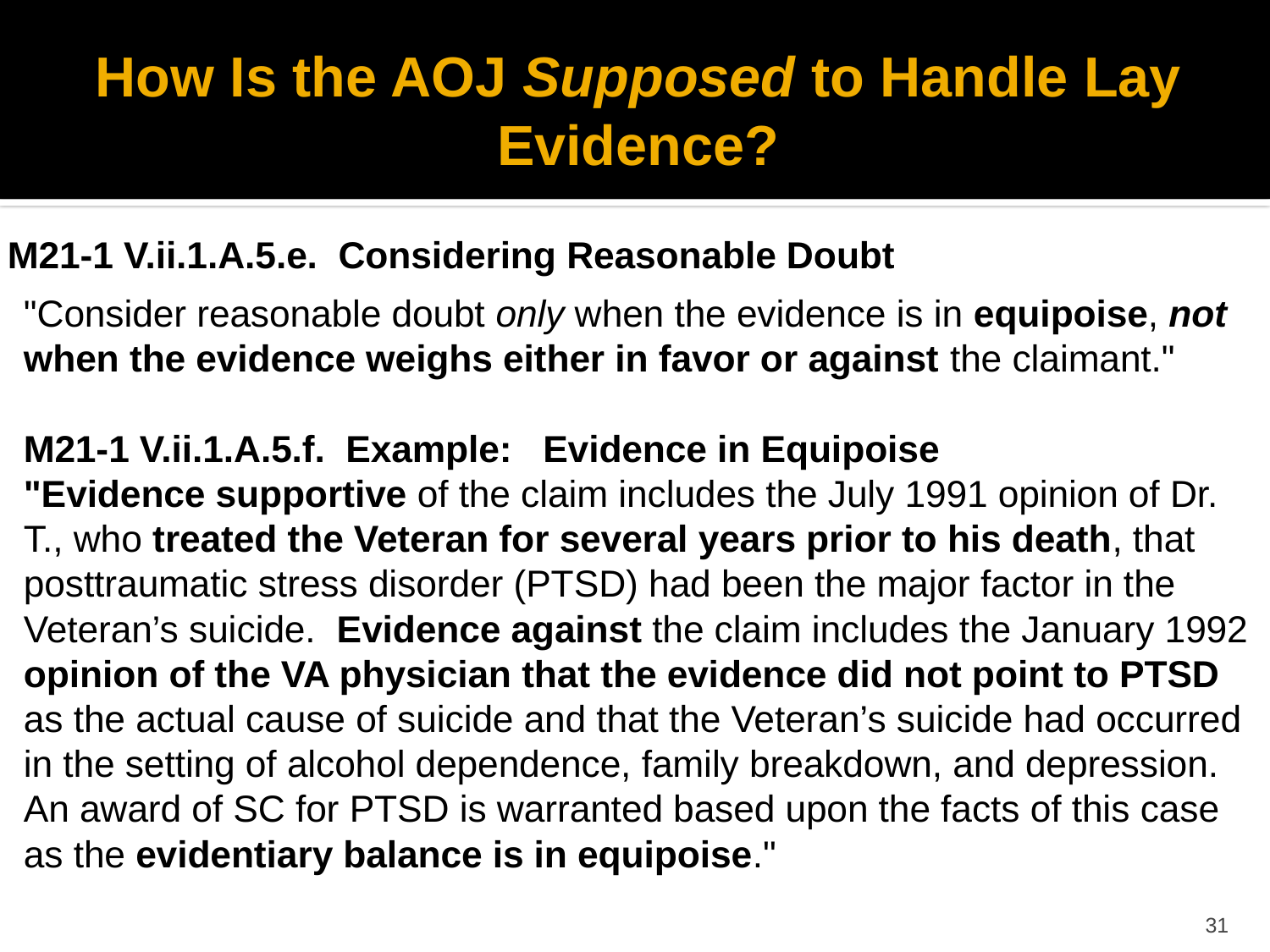

# How Is the AOJ Supposed to Handle Lay Evidence?
M21-1 V.ii.1.A.5.e.  Considering Reasonable Doubt
"Consider reasonable doubt only when the evidence is in equipoise, not when the evidence weighs either in favor or against the claimant."

M21-1 V.ii.1.A.5.f.  Example:   Evidence in Equipoise
"Evidence supportive of the claim includes the July 1991 opinion of Dr. T., who treated the Veteran for several years prior to his death, that posttraumatic stress disorder (PTSD) had been the major factor in the Veteran’s suicide.  Evidence against the claim includes the January 1992 opinion of the VA physician that the evidence did not point to PTSD as the actual cause of suicide and that the Veteran’s suicide had occurred in the setting of alcohol dependence, family breakdown, and depression.
An award of SC for PTSD is warranted based upon the facts of this case as the evidentiary balance is in equipoise."
31